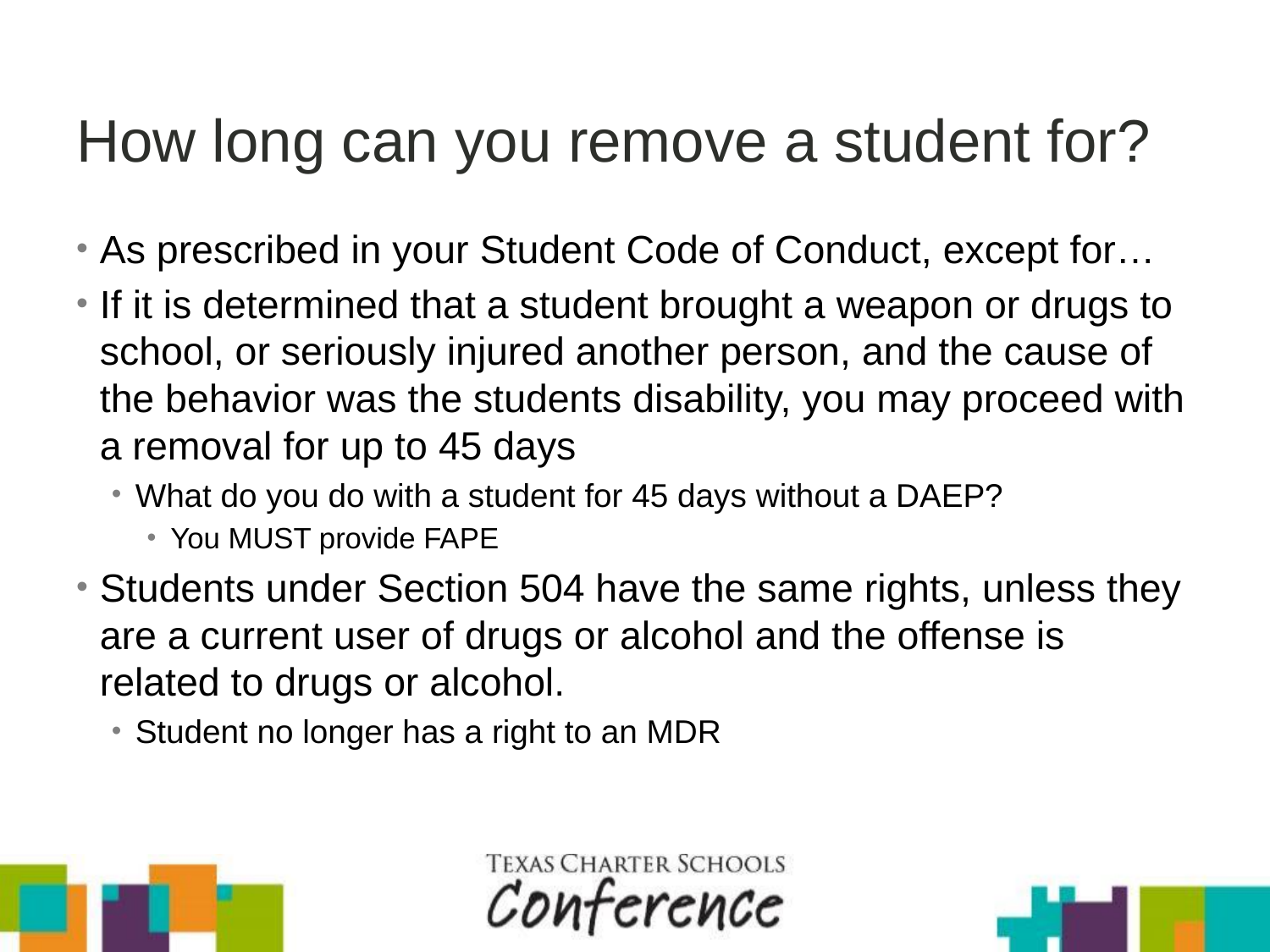

# How long can you remove a student for?
As prescribed in your Student Code of Conduct, except for…
If it is determined that a student brought a weapon or drugs to school, or seriously injured another person, and the cause of the behavior was the students disability, you may proceed with a removal for up to 45 days
What do you do with a student for 45 days without a DAEP?
You MUST provide FAPE
Students under Section 504 have the same rights, unless they are a current user of drugs or alcohol and the offense is related to drugs or alcohol.
Student no longer has a right to an MDR